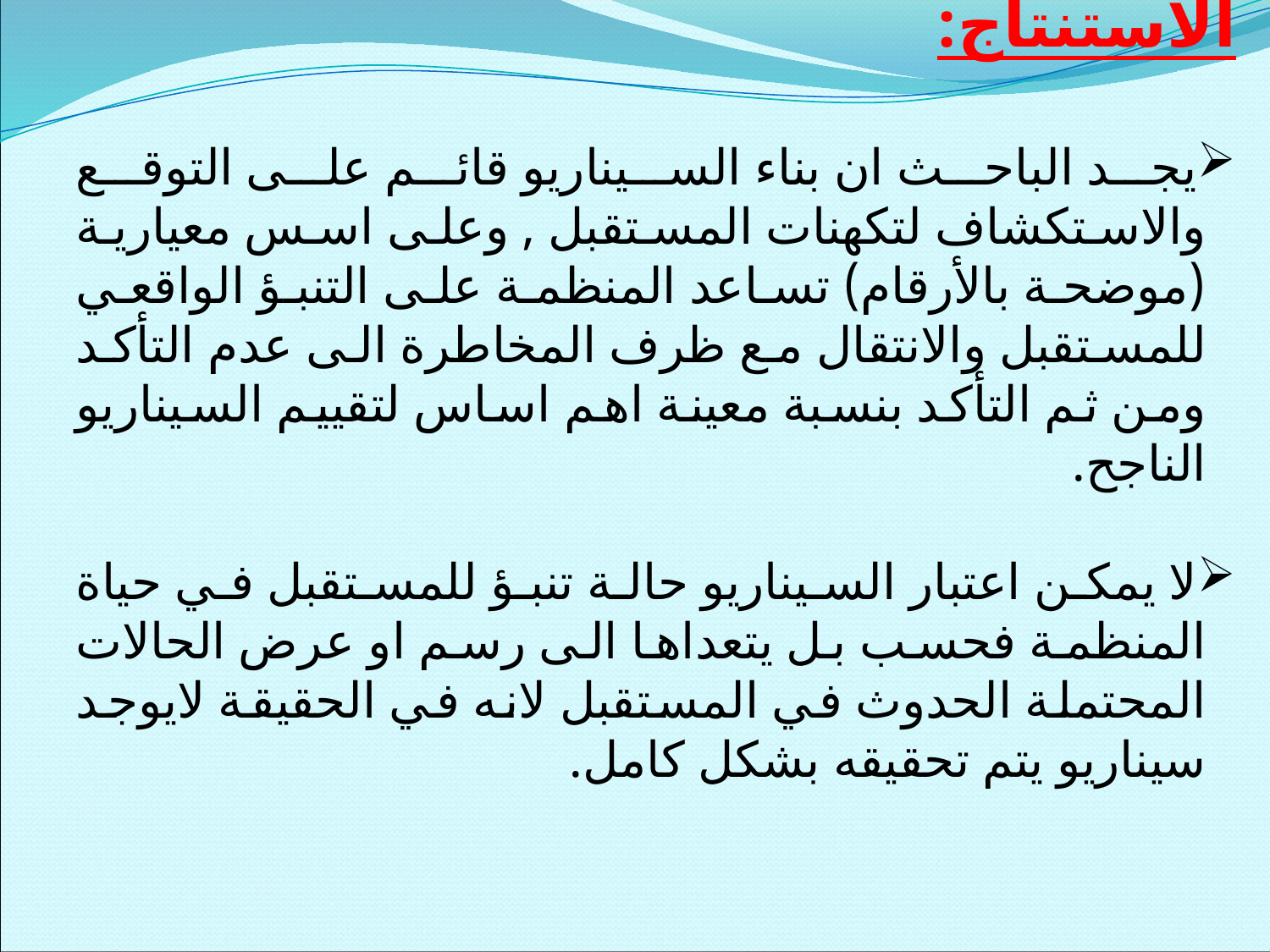

الاستنتاج:

يجد الباحث ان بناء السيناريو قائم على التوقع والاستكشاف لتكهنات المستقبل , وعلى اسس معيارية (موضحة بالأرقام) تساعد المنظمة على التنبؤ الواقعي للمستقبل والانتقال مع ظرف المخاطرة الى عدم التأكد ومن ثم التأكد بنسبة معينة اهم اساس لتقييم السيناريو الناجح.

لا يمكن اعتبار السيناريو حالة تنبؤ للمستقبل في حياة المنظمة فحسب بل يتعداها الى رسم او عرض الحالات المحتملة الحدوث في المستقبل لانه في الحقيقة لايوجد سيناريو يتم تحقيقه بشكل كامل.